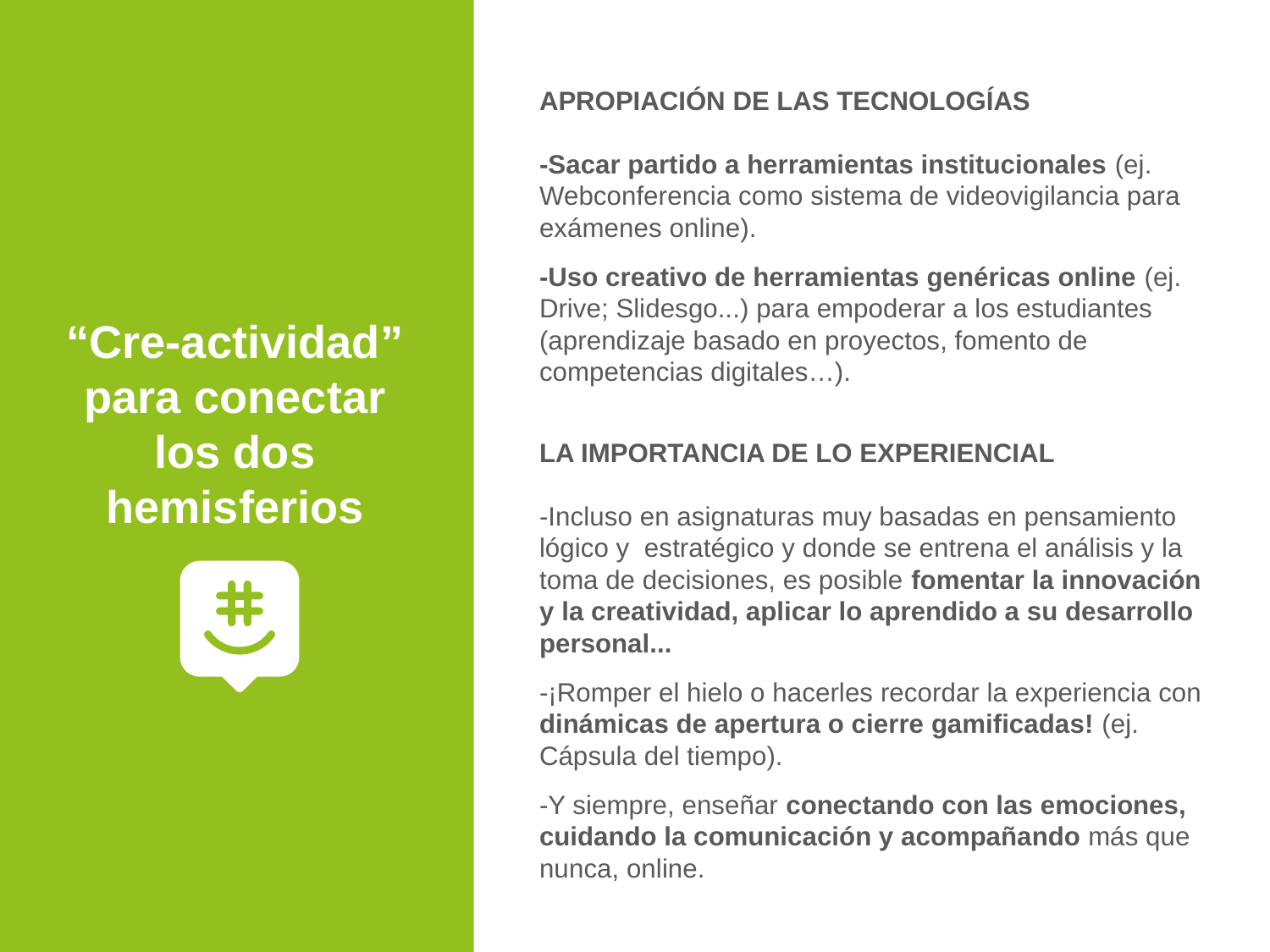

APROPIACIÓN DE LAS TECNOLOGÍAS

-Sacar partido a herramientas institucionales (ej. Webconferencia como sistema de videovigilancia para exámenes online).
-Uso creativo de herramientas genéricas online (ej. Drive; Slidesgo...) para empoderar a los estudiantes (aprendizaje basado en proyectos, fomento de competencias digitales…).

LA IMPORTANCIA DE LO EXPERIENCIAL

-Incluso en asignaturas muy basadas en pensamiento lógico y  estratégico y donde se entrena el análisis y la toma de decisiones, es posible fomentar la innovación y la creatividad, aplicar lo aprendido a su desarrollo personal...
-¡Romper el hielo o hacerles recordar la experiencia con dinámicas de apertura o cierre gamificadas! (ej. Cápsula del tiempo).
-Y siempre, enseñar conectando con las emociones, cuidando la comunicación y acompañando más que nunca, online.

“Cre-actividad” para conectar los dos hemisferios